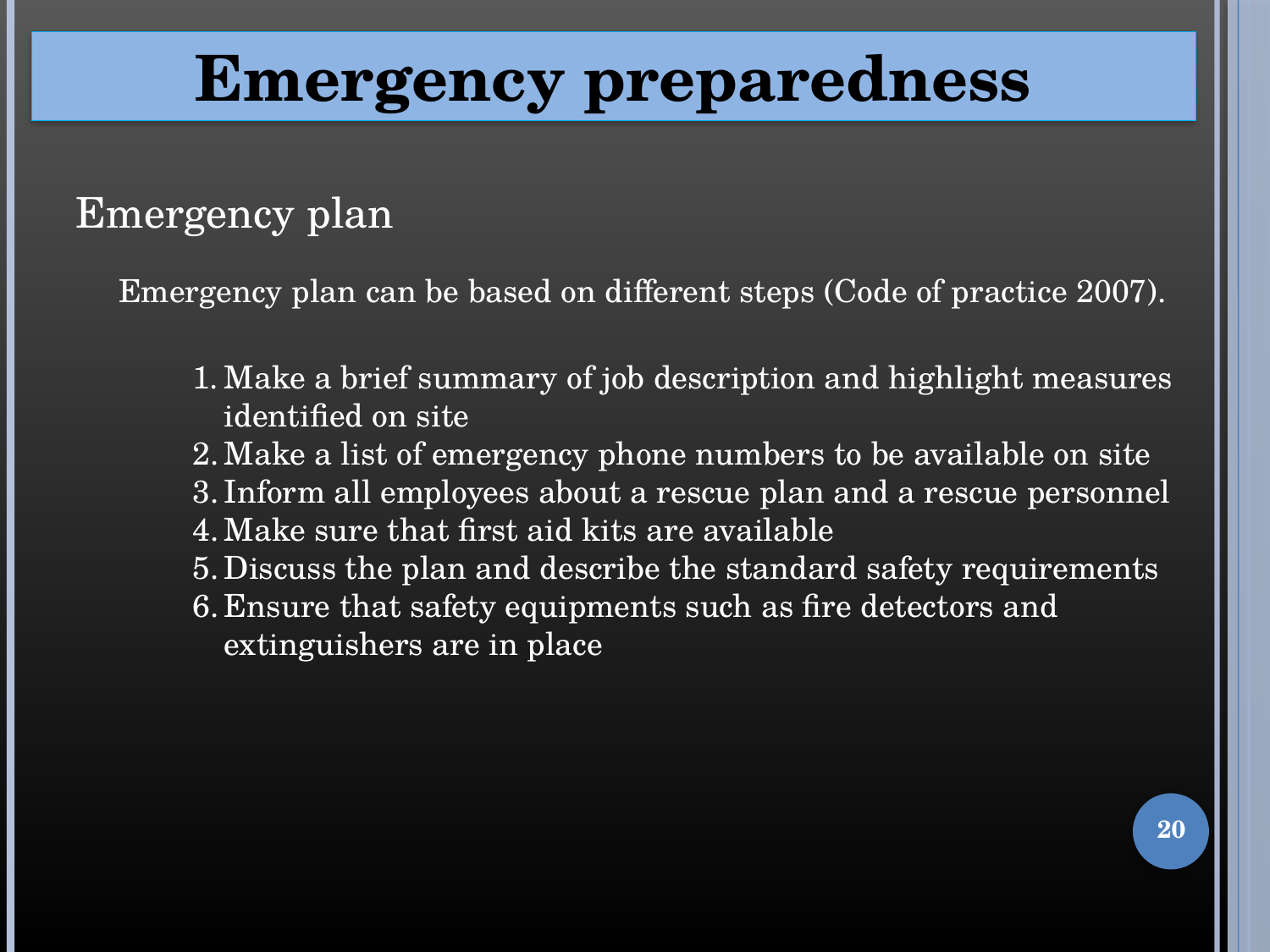

Emergency preparedness
Emergency plan
Emergency plan can be based on different steps (Code of practice 2007).
Make a brief summary of job description and highlight measures identified on site
Make a list of emergency phone numbers to be available on site
Inform all employees about a rescue plan and a rescue personnel
Make sure that first aid kits are available
Discuss the plan and describe the standard safety requirements
Ensure that safety equipments such as fire detectors and extinguishers are in place
20